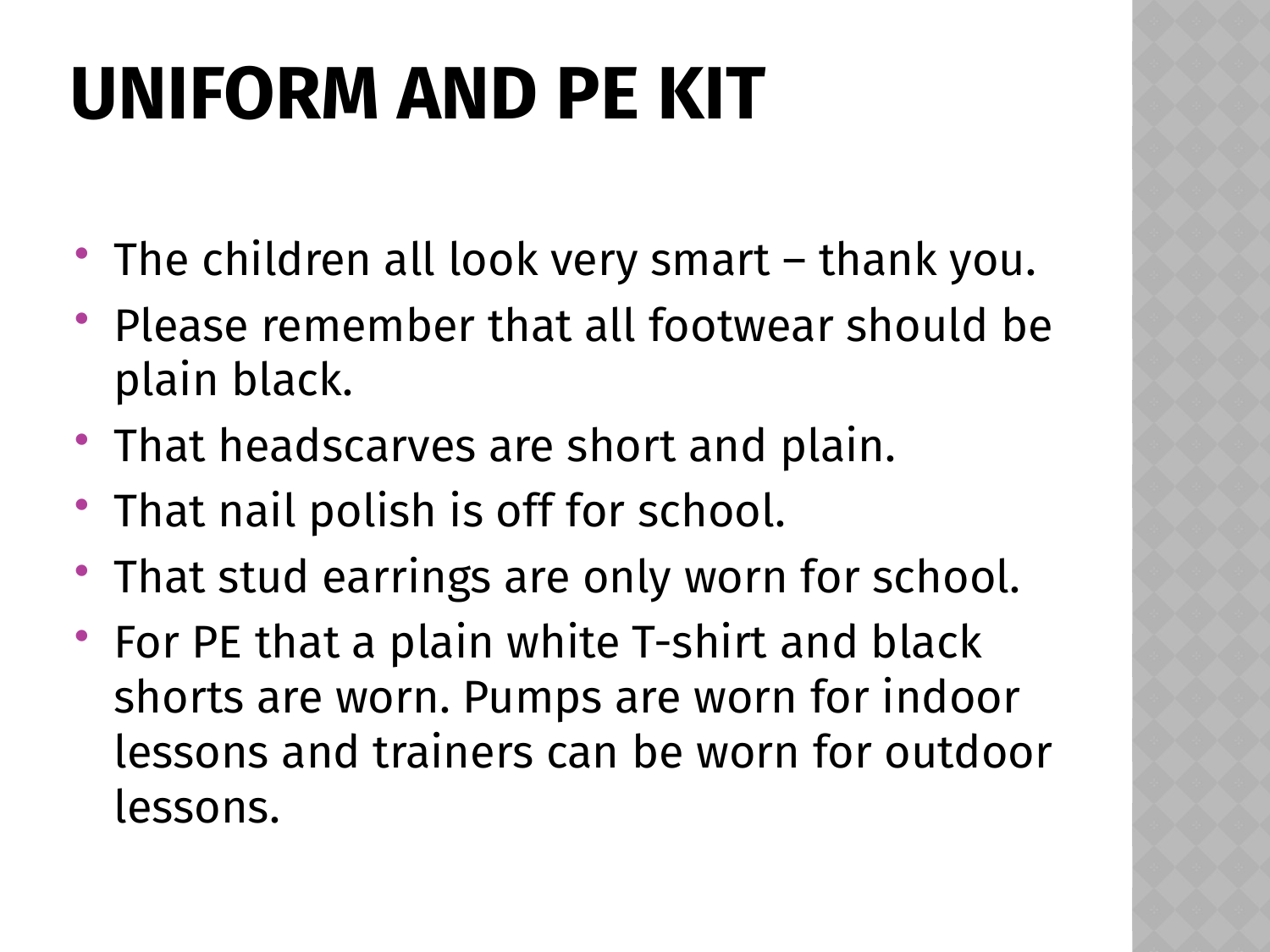

# Uniform and pe kit
The children all look very smart – thank you.
Please remember that all footwear should be plain black.
That headscarves are short and plain.
That nail polish is off for school.
That stud earrings are only worn for school.
For PE that a plain white T-shirt and black shorts are worn. Pumps are worn for indoor lessons and trainers can be worn for outdoor lessons.